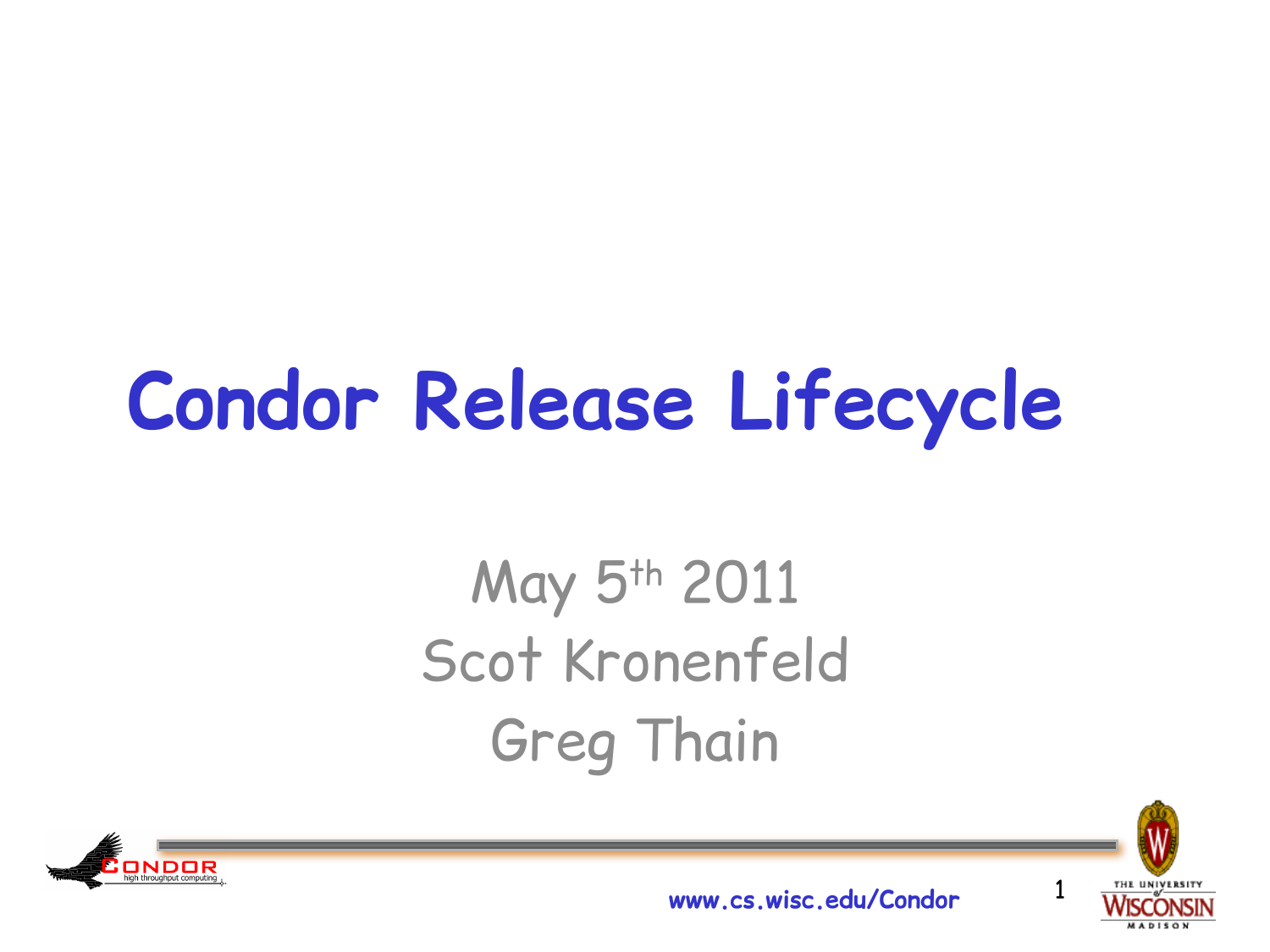

# Condor Release Lifecycle
May 5th 2011
Scot Kronenfeld
Greg Thain
1